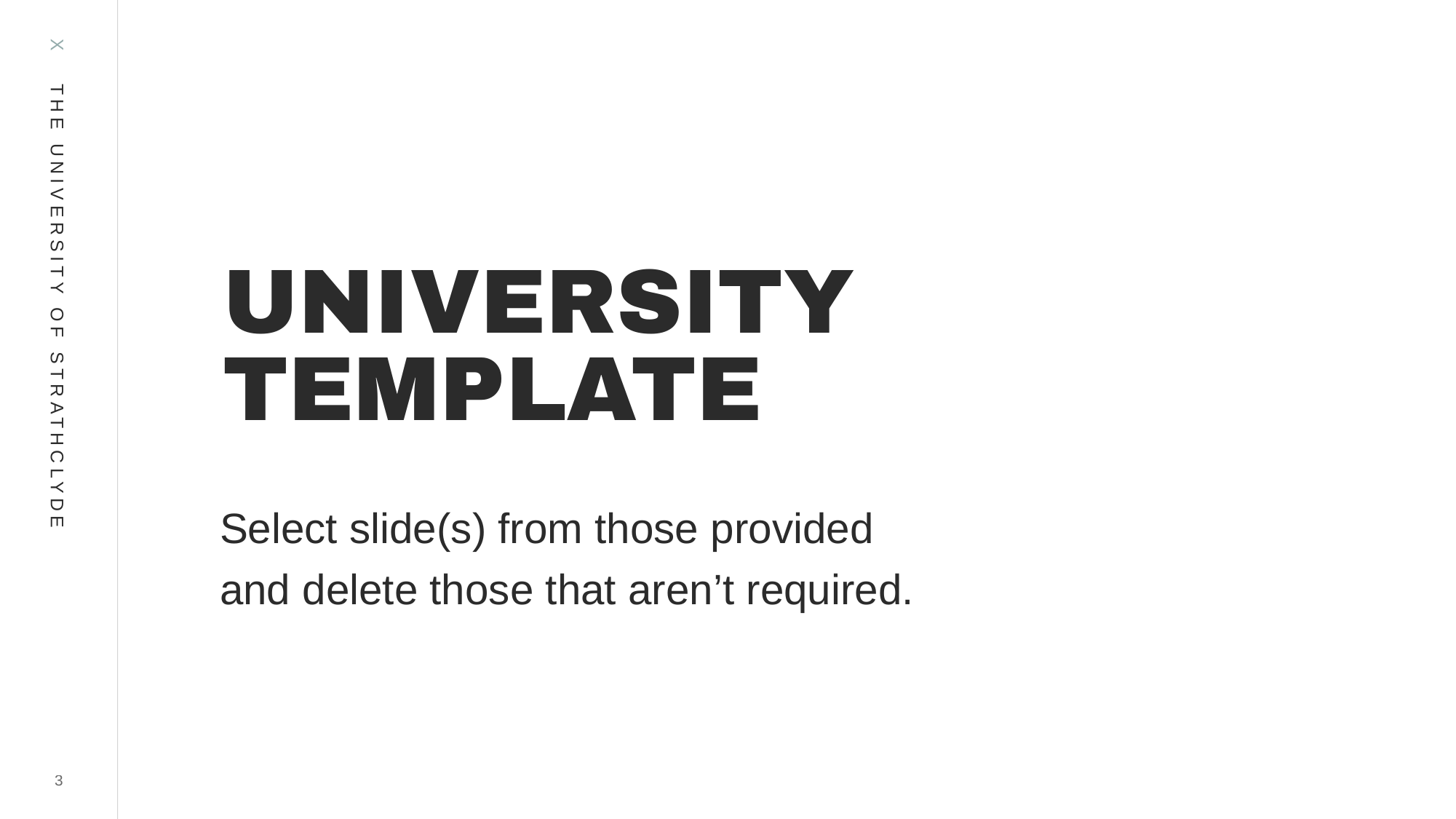

# UNIVERSITY TEMPLATE
Select slide(s) from those provided and delete those that aren’t required.
3